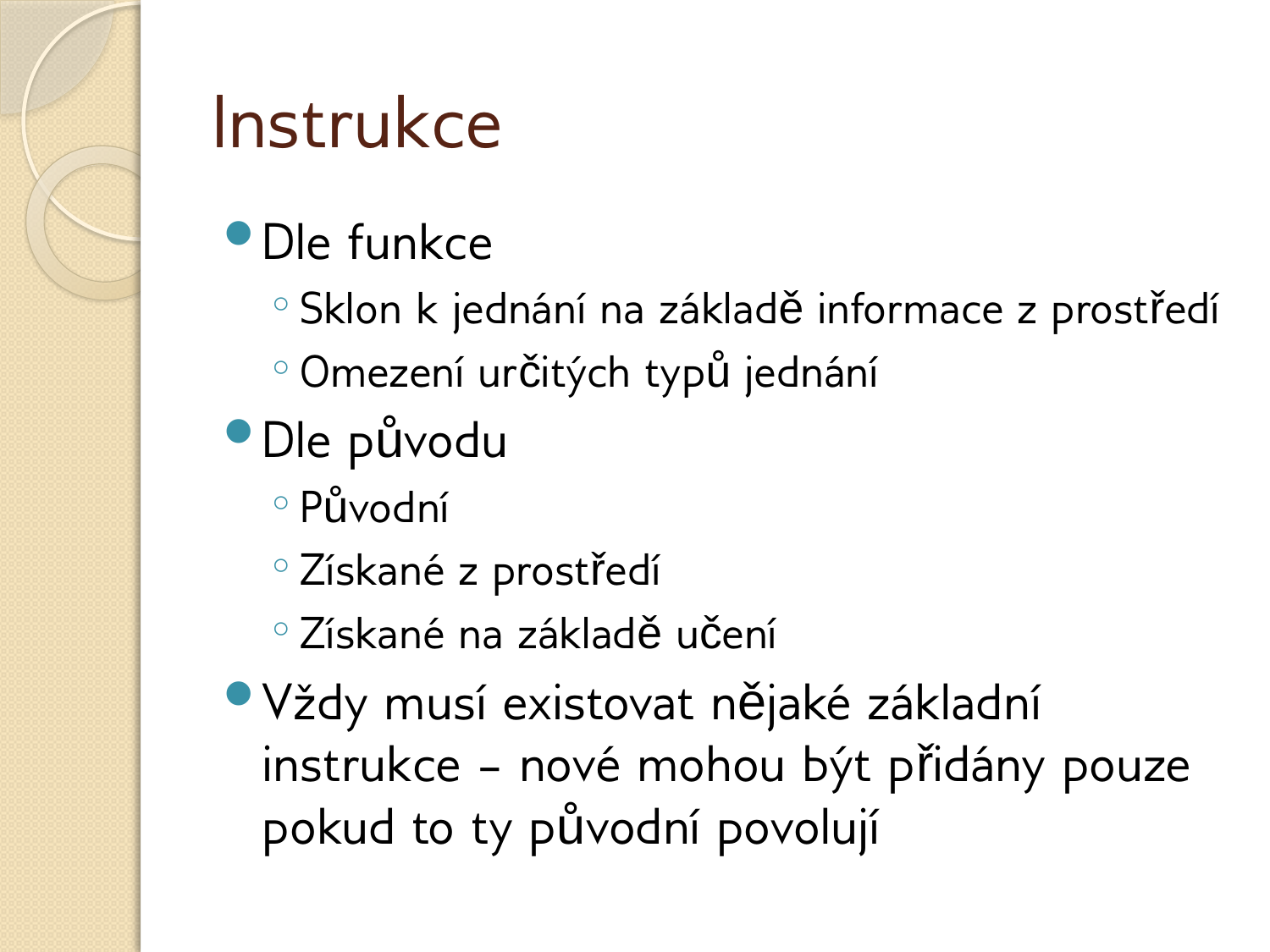

# Instrukce
Dle funkce
Sklon k jednání na základě informace z prostředí
Omezení určitých typů jednání
Dle původu
Původní
Získané z prostředí
Získané na základě učení
Vždy musí existovat nějaké základní instrukce – nové mohou být přidány pouze pokud to ty původní povolují